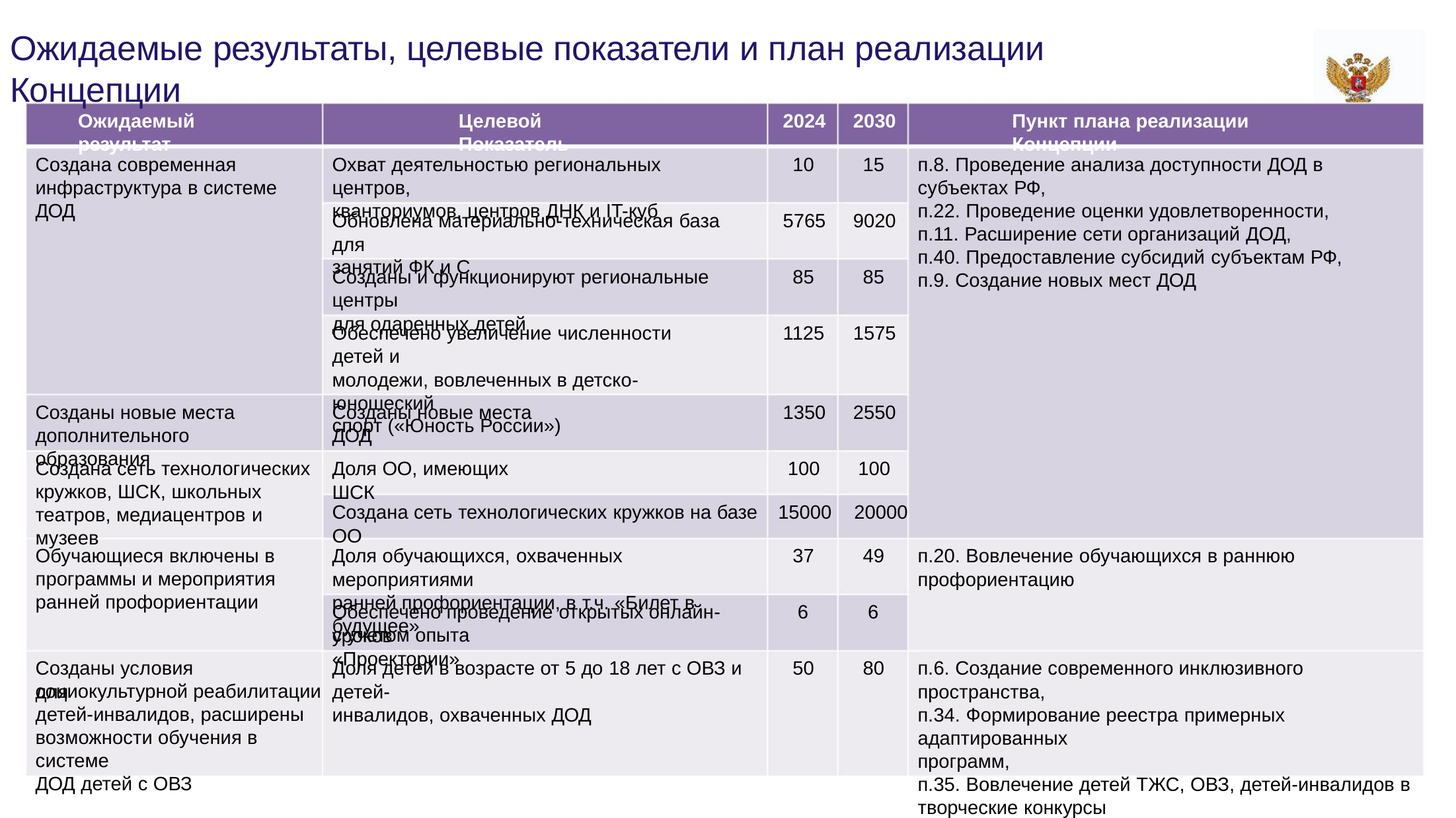

Ожидаемые результаты, целевые показатели и план реализации Концепции
Ожидаемый результат
Целевой Показатель
2024
2030
Пункт плана реализации Концепции
Создана современная
инфраструктура в системе ДОД
Охват деятельностью региональных центров,
кванториумов, центров ДНК и IT-куб
10
15
п.8. Проведение анализа доступности ДОД в субъектах РФ,
п.22. Проведение оценки удовлетворенности,
п.11. Расширение сети организаций ДОД,
п.40. Предоставление субсидий субъектам РФ,
п.9. Создание новых мест ДОД
Обновлена материально-техническая база для
занятий ФК и С
5765
85
9020
85
Созданы и функционируют региональные центры
для одаренных детей
Обеспечено увеличение численности детей и
молодежи, вовлеченных в детско-юношеский
спорт («Юность России»)
1125
1575
Созданы новые места
дополнительного образования
Созданы новые места ДОД
1350
100
2550
100
Создана сеть технологических
кружков, ШСК, школьных
театров, медиацентров и музеев
Доля ОО, имеющих ШСК
Создана сеть технологических кружков на базе ОО
15000 20000
Обучающиеся включены в
программы и мероприятия
ранней профориентации
Доля обучающихся, охваченных мероприятиями
ранней профориентации, в т.ч. «Билет в будущее»
37
6
49
6
п.20. Вовлечение обучающихся в раннюю профориентацию
Обеспечено проведение открытых онлайн-уроков
с учетом опыта «Проектории»
Созданы условия для
Доля детей в возрасте от 5 до 18 лет с ОВЗ и детей-
инвалидов, охваченных ДОД
50
80
п.6. Создание современного инклюзивного пространства,
п.34. Формирование реестра примерных адаптированных
программ,
п.35. Вовлечение детей ТЖС, ОВЗ, детей-инвалидов в
творческие конкурсы
социокультурной реабилитации
детей-инвалидов, расширены
возможности обучения в системе
ДОД детей с ОВЗ